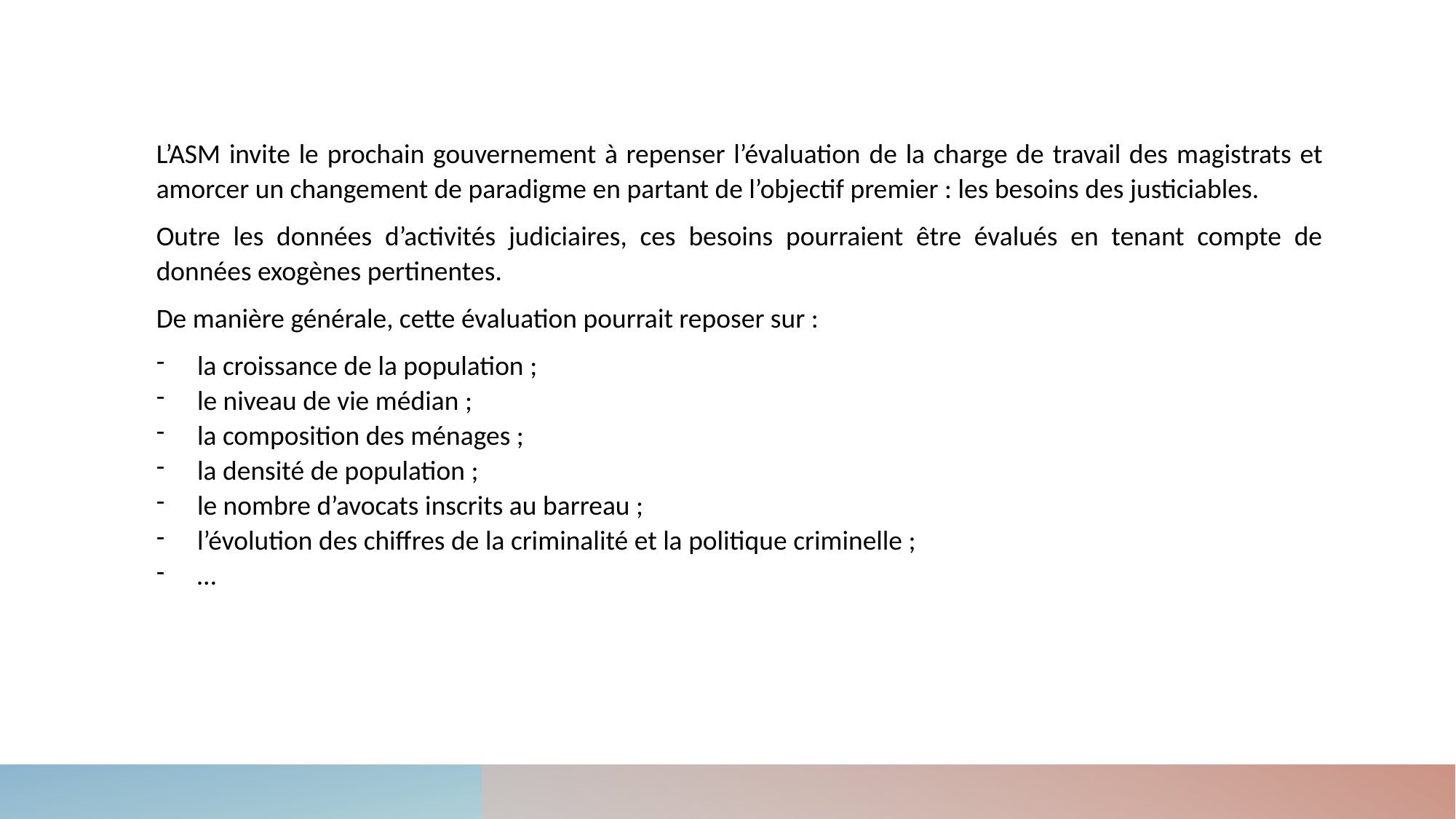

L’ASM invite le prochain gouvernement à repenser l’évaluation de la charge de travail des magistrats et amorcer un changement de paradigme en partant de l’objectif premier : les besoins des justiciables.
Outre les données d’activités judiciaires, ces besoins pourraient être évalués en tenant compte de données exogènes pertinentes.
De manière générale, cette évaluation pourrait reposer sur :
la croissance de la population ;
le niveau de vie médian ;
la composition des ménages ;
la densité de population ;
le nombre d’avocats inscrits au barreau ;
l’évolution des chiffres de la criminalité et la politique criminelle ;
…